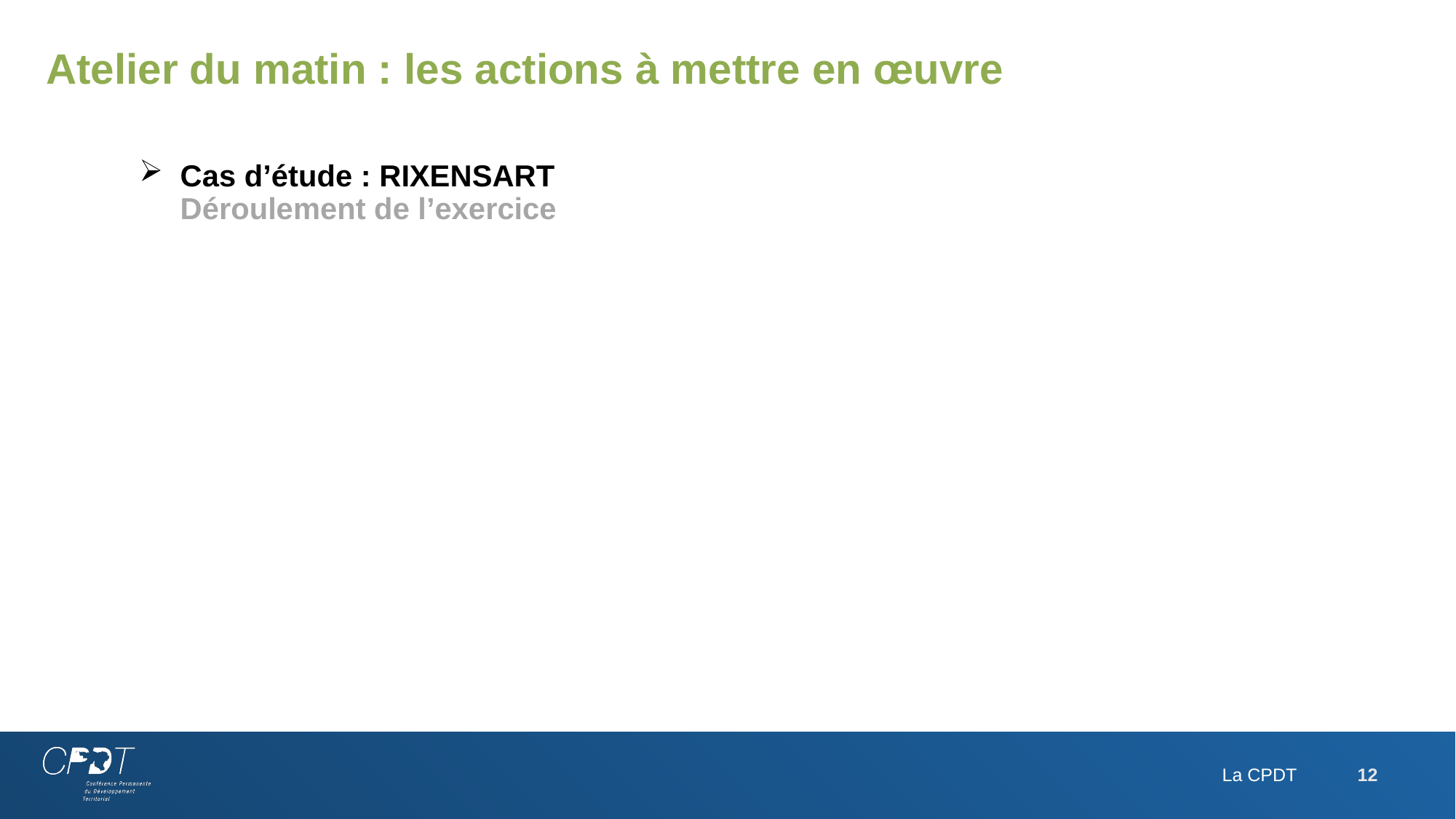

# Atelier du matin : les actions à mettre en œuvre
Cas d’étude : RIXENSART
Déroulement de l’exercice